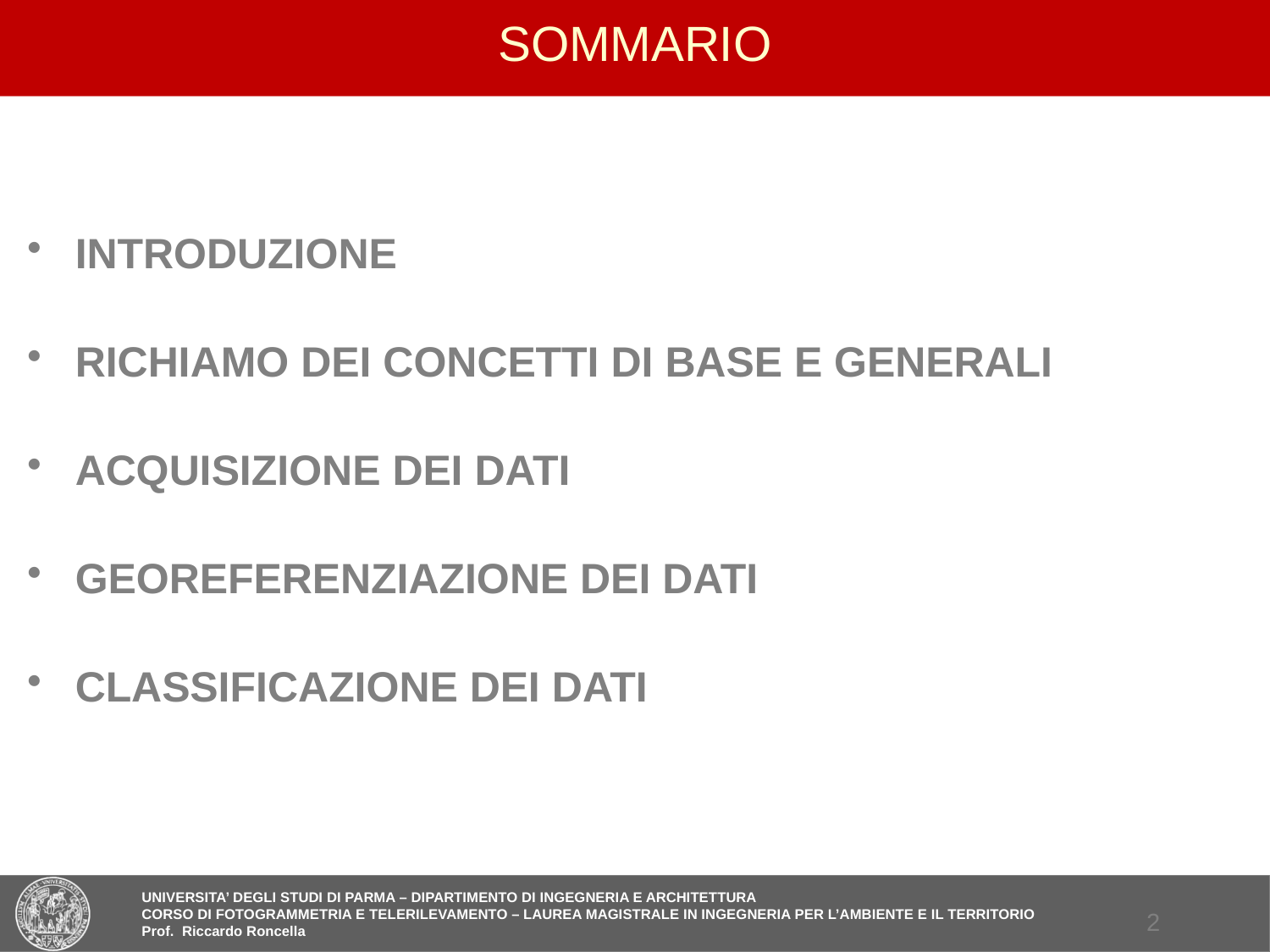

# SOMMARIO
INTRODUZIONE

RICHIAMO DEI CONCETTI DI BASE E GENERALI

ACQUISIZIONE DEI DATI

GEOREFERENZIAZIONE DEI DATI

CLASSIFICAZIONE DEI DATI

2